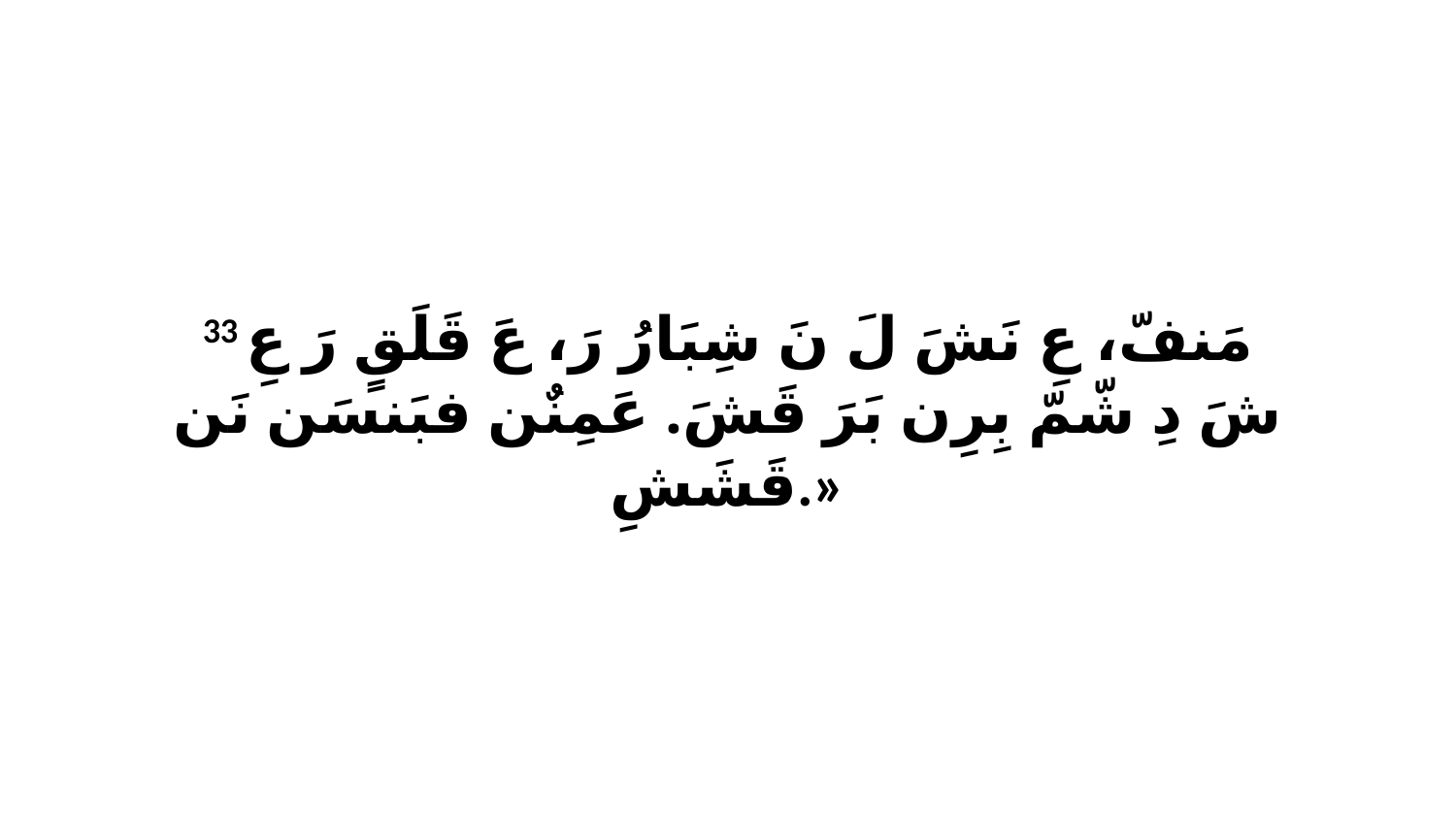

33 مَنفّ، عِ نَشَ لَ نَ شِبَارُ رَ، عَ قَلَقٍ رَ عِ شَ دِ شّمّ بِرِن بَرَ قَشَ. عَمِنٌن فبَنسَن نَن قَشَشِ.»